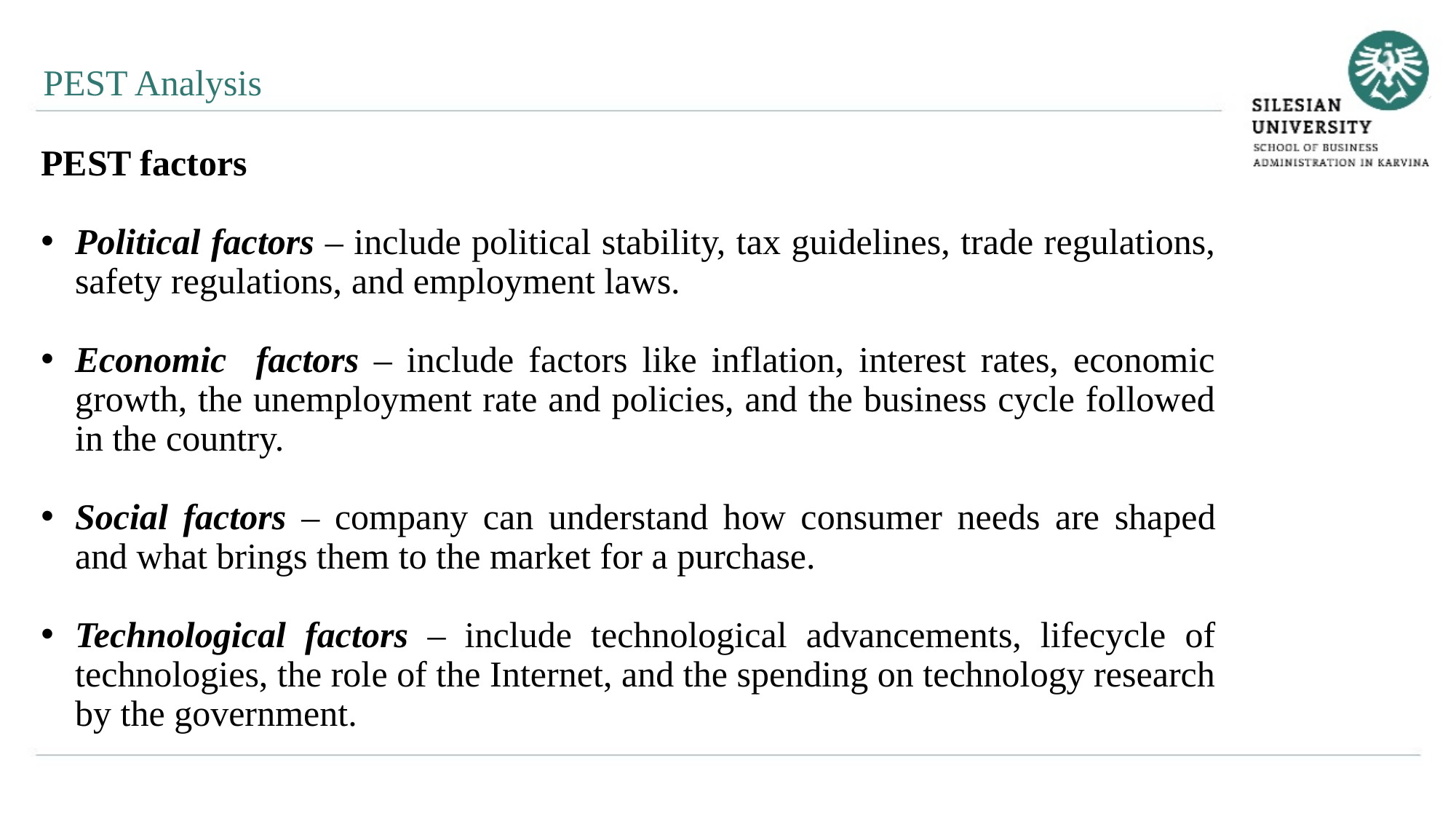

PEST Analysis
PEST factors

Political factors – include political stability, tax guidelines, trade regulations, safety regulations, and employment laws.

Economic  factors – include factors like inflation, interest rates, economic growth, the unemployment rate and policies, and the business cycle followed in the country.

Social factors – company can understand how consumer needs are shaped and what brings them to the market for a purchase.

Technological factors – include technological advancements, lifecycle of technologies, the role of the Internet, and the spending on technology research by the government.